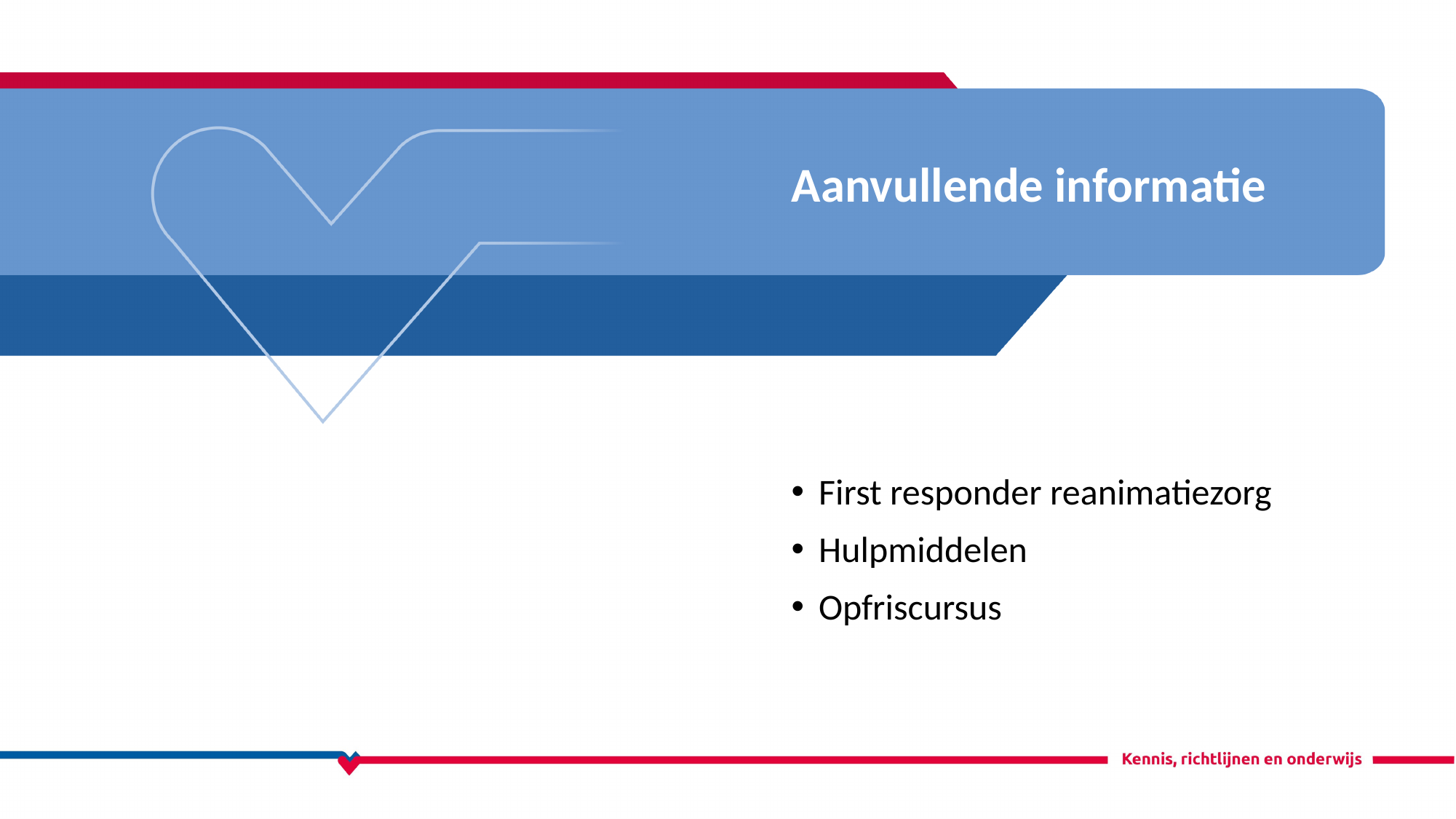

Aanvullende informatie
First responder reanimatiezorg
Hulpmiddelen
Opfriscursus